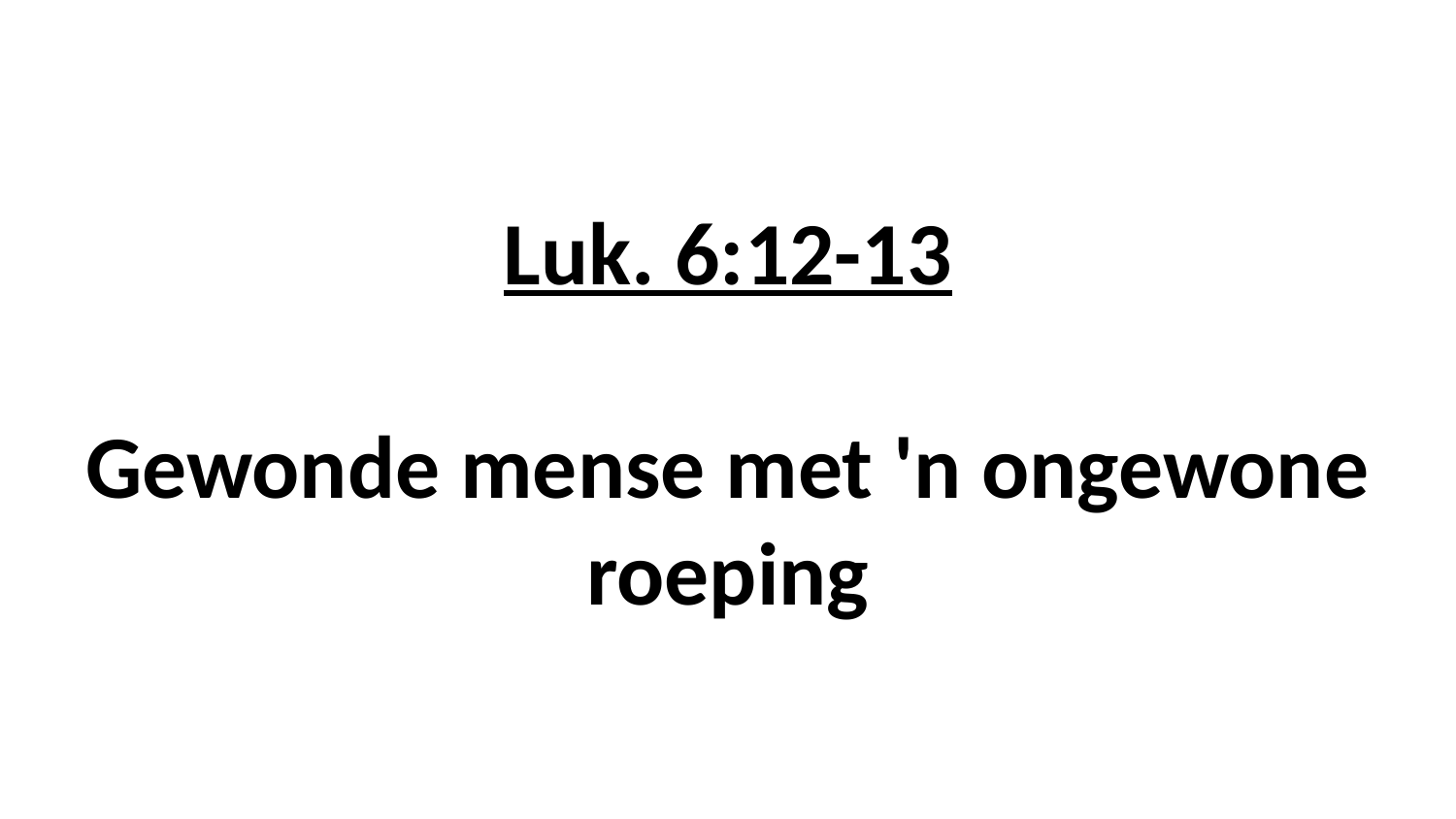

# Luk. 6:12-13 Gewonde mense met 'n ongewone roeping